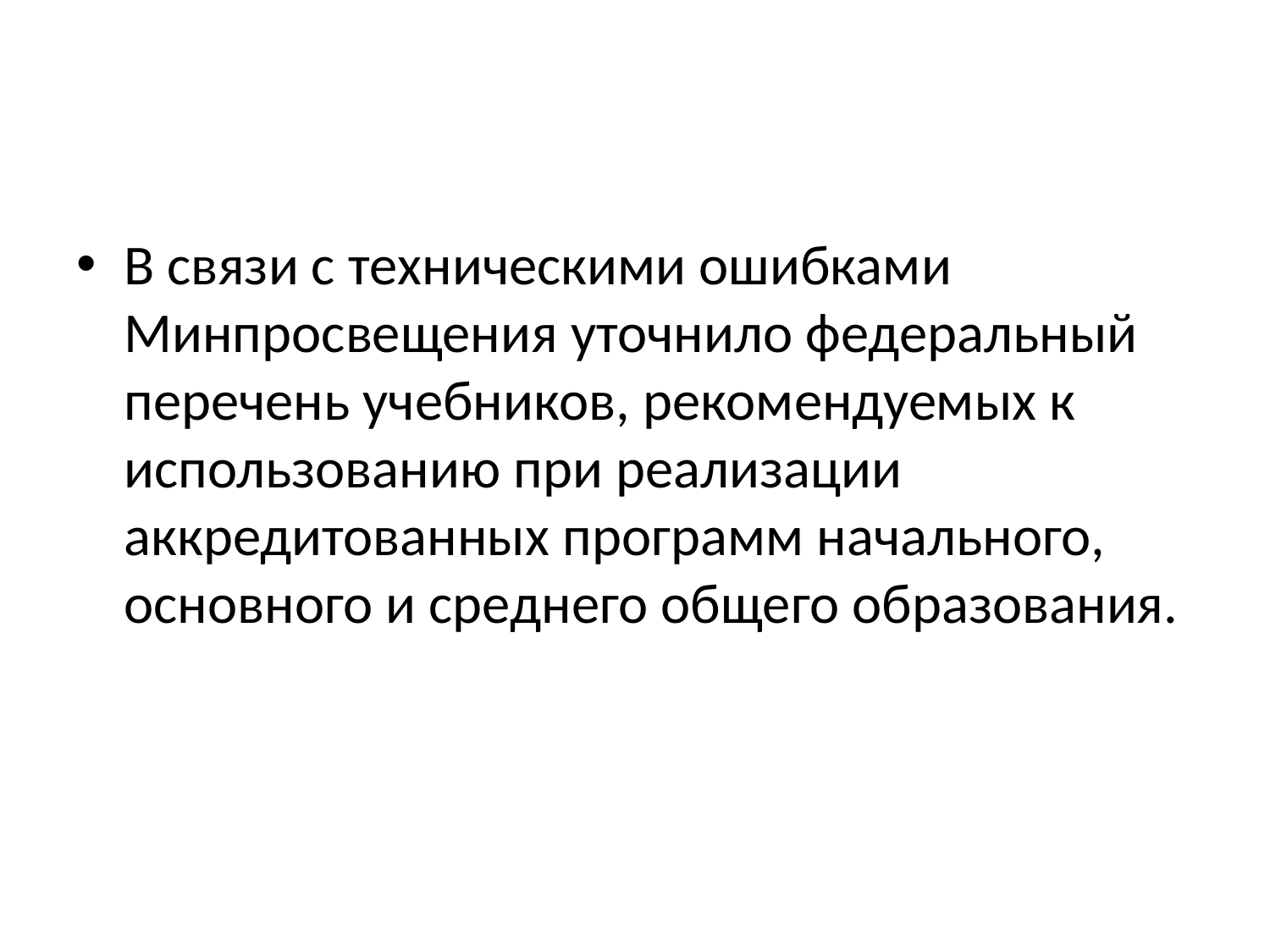

#
В связи с техническими ошибками Минпросвещения уточнило федеральный перечень учебников, рекомендуемых к использованию при реализации аккредитованных программ начального, основного и среднего общего образования.